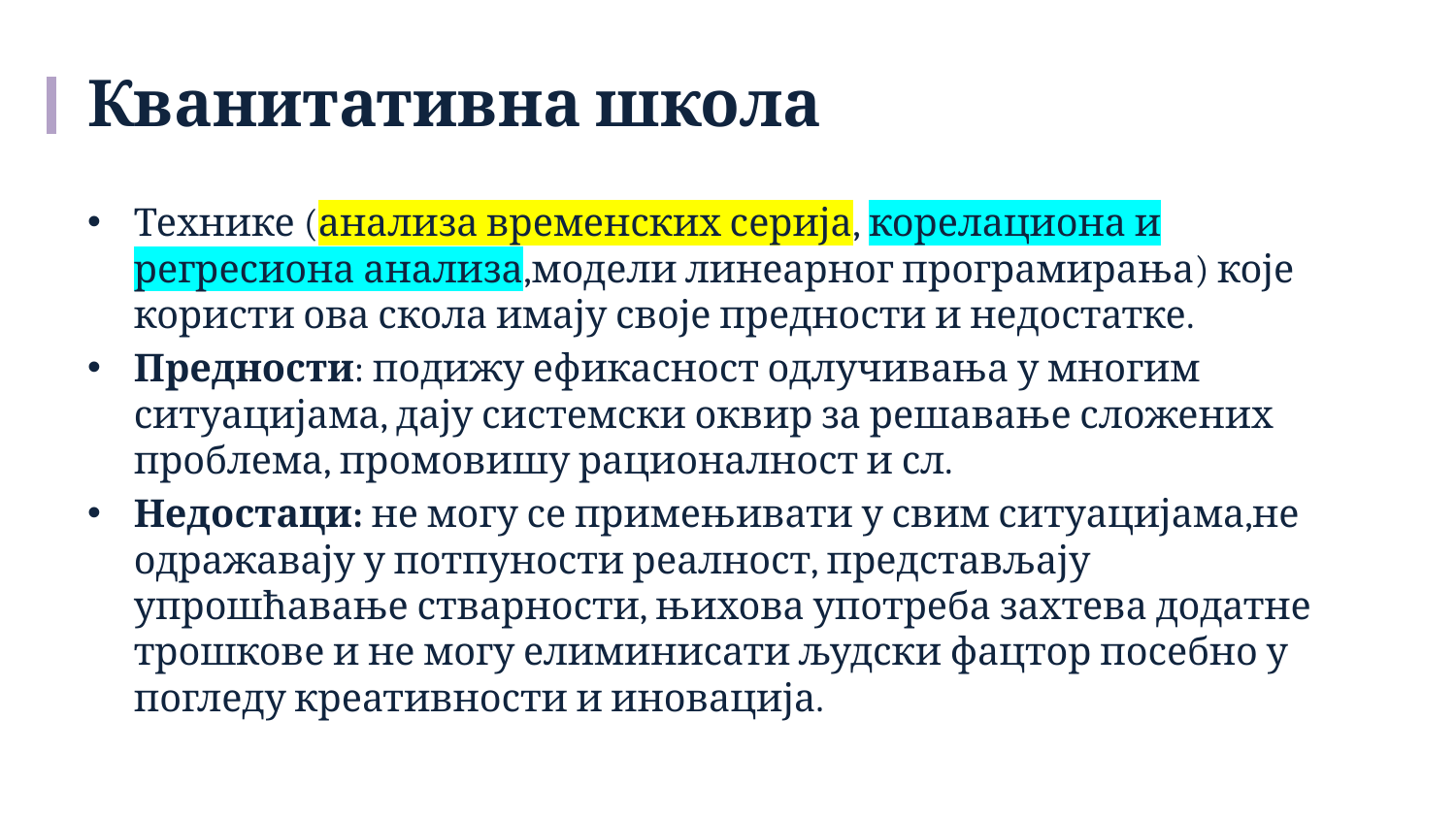

# Кванитативна школа
Технике (анализа временских серија, корелациона и регресиона анализа,модели линеарног програмирања) које користи ова скола имају своје предности и недостатке.
Предности: подижу ефикасност одлучивања у многим ситуацијама, дају системски оквир за решавање сложених проблема, промовишу рационалност и сл.
Недостаци: не могу се примењивати у свим ситуацијама,не одражавају у потпуности реалност, представљају упрошћавање стварности, њихова употреба захтева додатне трошкове и не могу елиминисати људски фацтор посебно у погледу креативности и иновација.